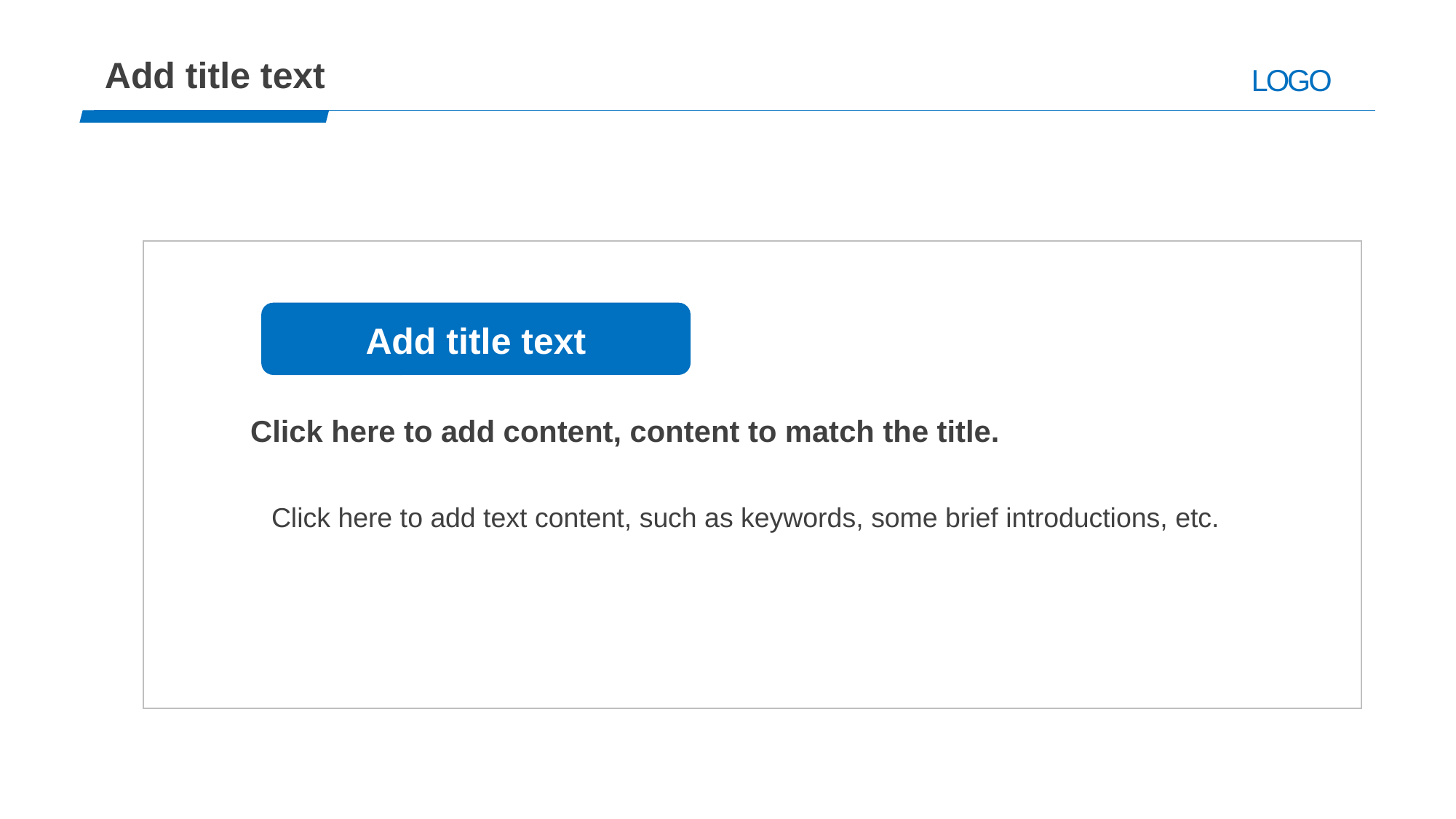

Add title text
LOGO

Add title text
Click here to add content, content to match the title.
Click here to add text content, such as keywords, some brief introductions, etc.